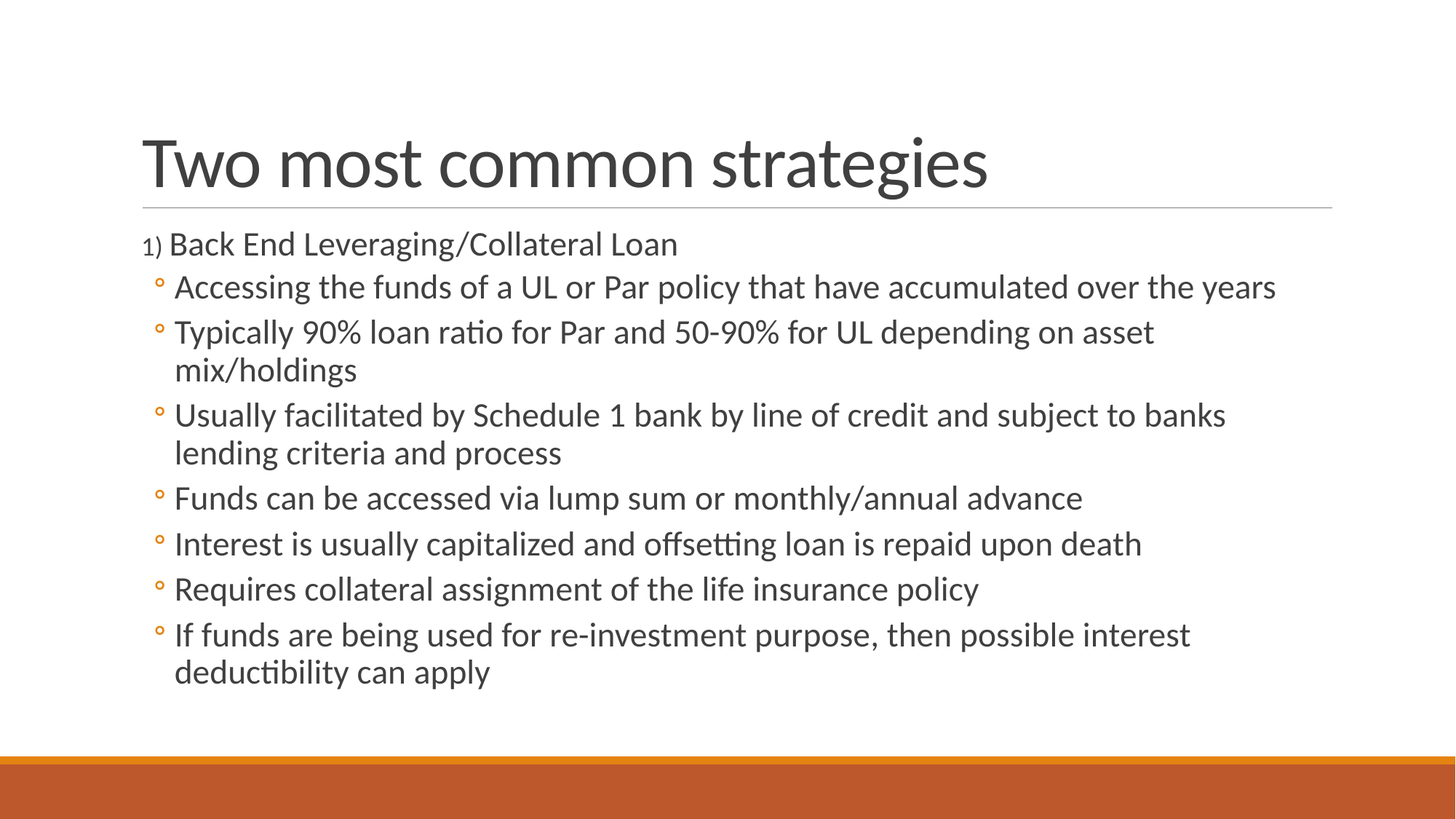

# Two most common strategies
1) Back End Leveraging/Collateral Loan
Accessing the funds of a UL or Par policy that have accumulated over the years
Typically 90% loan ratio for Par and 50-90% for UL depending on asset mix/holdings
Usually facilitated by Schedule 1 bank by line of credit and subject to banks lending criteria and process
Funds can be accessed via lump sum or monthly/annual advance
Interest is usually capitalized and offsetting loan is repaid upon death
Requires collateral assignment of the life insurance policy
If funds are being used for re-investment purpose, then possible interest deductibility can apply